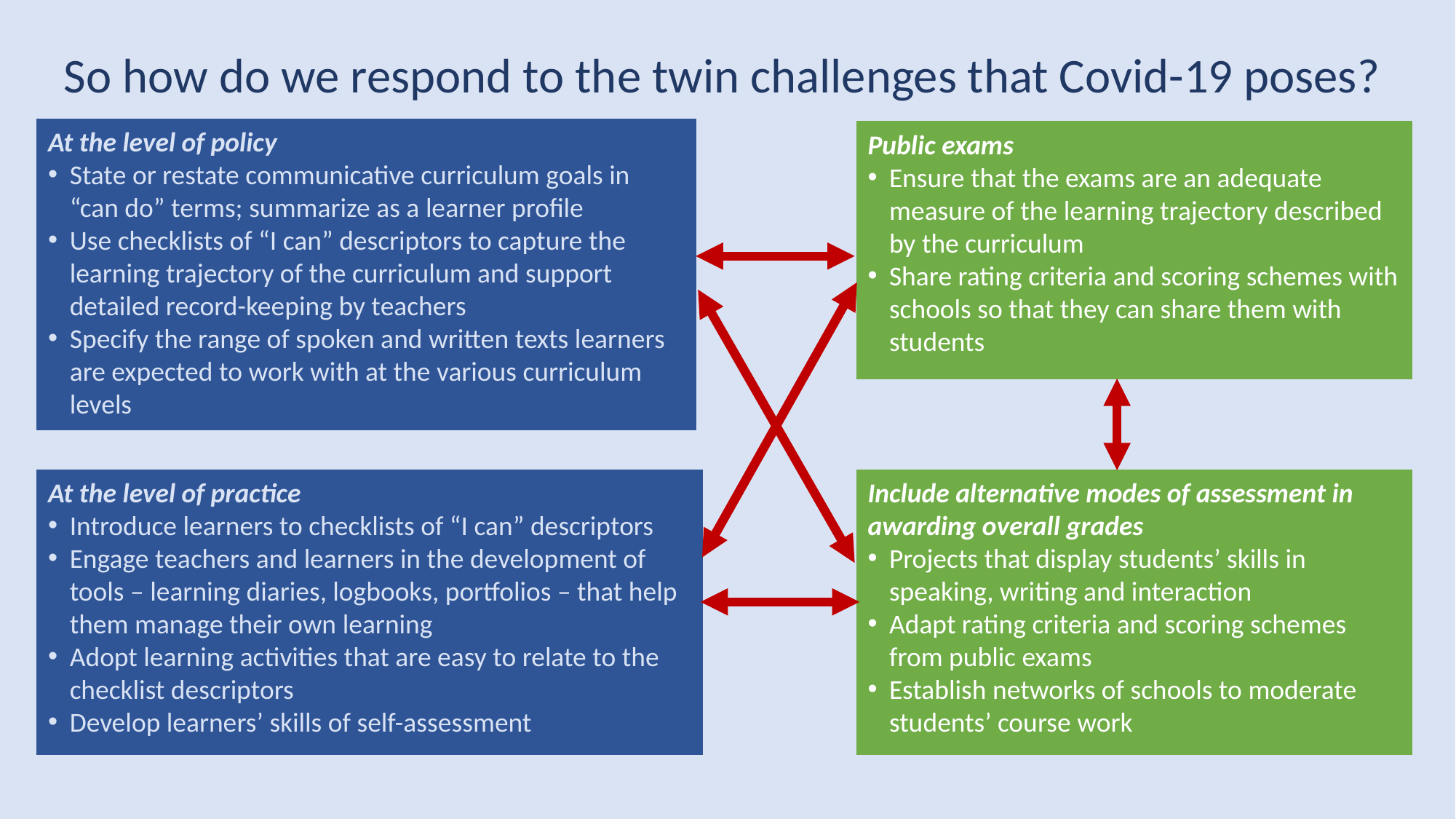

# So how do we respond to the twin challenges that Covid-19 poses?
At the level of policy
State or restate communicative curriculum goals in “can do” terms; summarize as a learner profile
Use checklists of “I can” descriptors to capture the learning trajectory of the curriculum and support detailed record-keeping by teachers
Specify the range of spoken and written texts learners are expected to work with at the various curriculum levels
Public exams
Ensure that the exams are an adequate measure of the learning trajectory described by the curriculum
Share rating criteria and scoring schemes with schools so that they can share them with students
At the level of practice
Introduce learners to checklists of “I can” descriptors
Engage teachers and learners in the development of tools – learning diaries, logbooks, portfolios – that help them manage their own learning
Adopt learning activities that are easy to relate to the checklist descriptors
Develop learners’ skills of self-assessment
Include alternative modes of assessment in awarding overall grades
Projects that display students’ skills in speaking, writing and interaction
Adapt rating criteria and scoring schemes from public exams
Establish networks of schools to moderate students’ course work